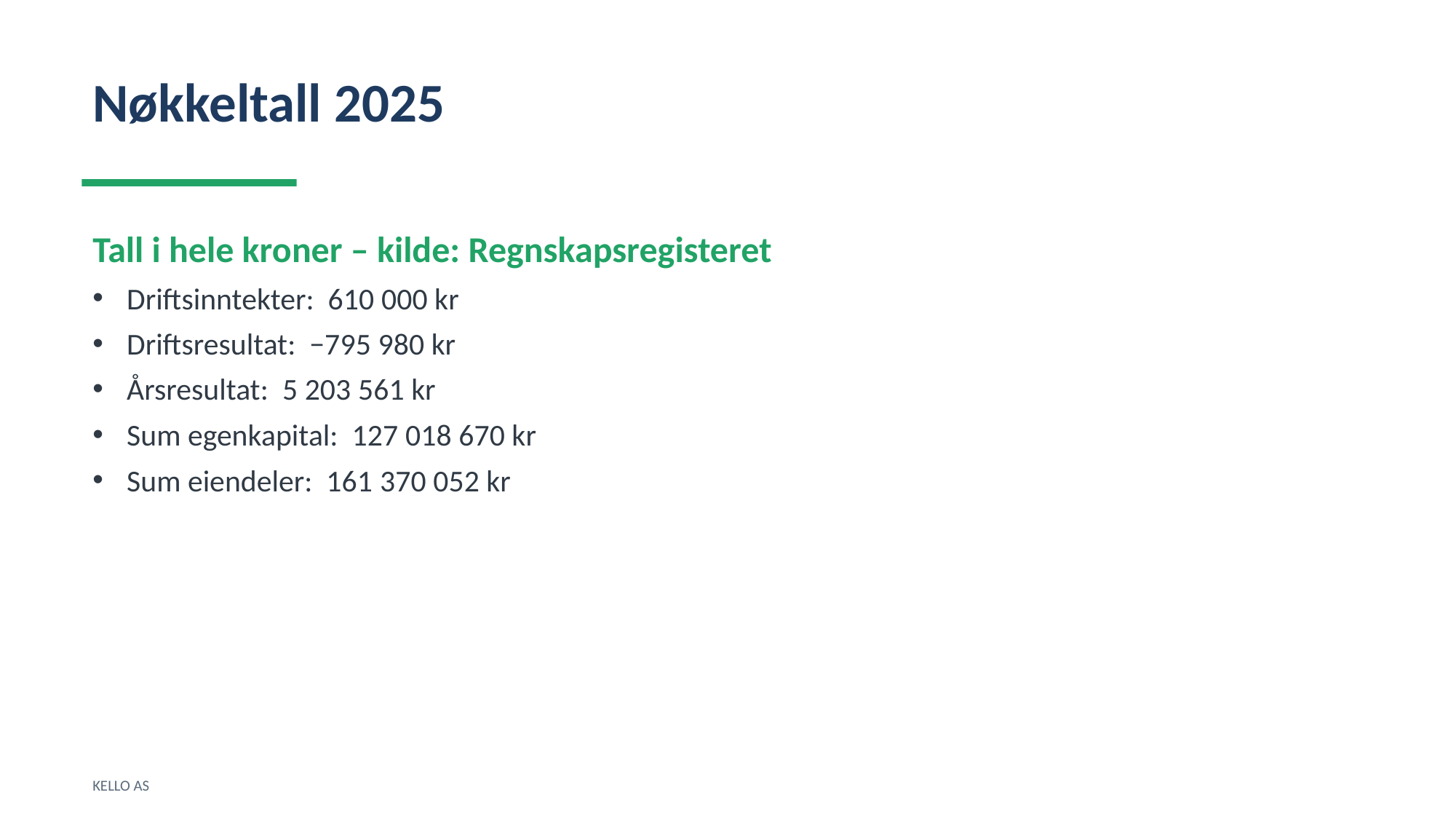

Nøkkeltall 2025

Tall i hele kroner – kilde: Regnskapsregisteret
Driftsinntekter:  610 000 kr
Driftsresultat:  −795 980 kr
Årsresultat:  5 203 561 kr
Sum egenkapital:  127 018 670 kr
Sum eiendeler:  161 370 052 kr
KELLO AS